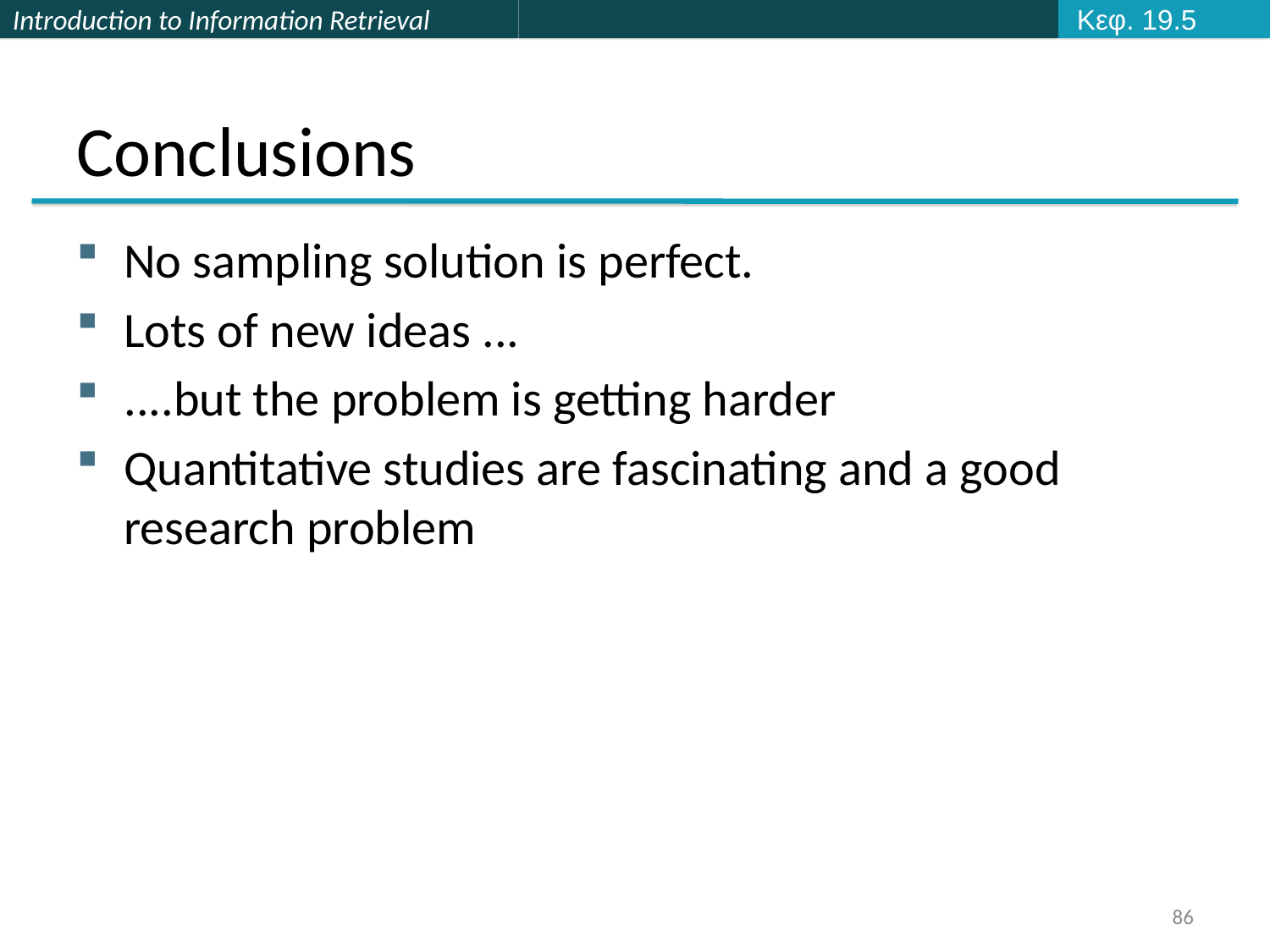

Κεφ. 19.5
# Conclusions
No sampling solution is perfect.
Lots of new ideas ...
....but the problem is getting harder
Quantitative studies are fascinating and a good research problem
86